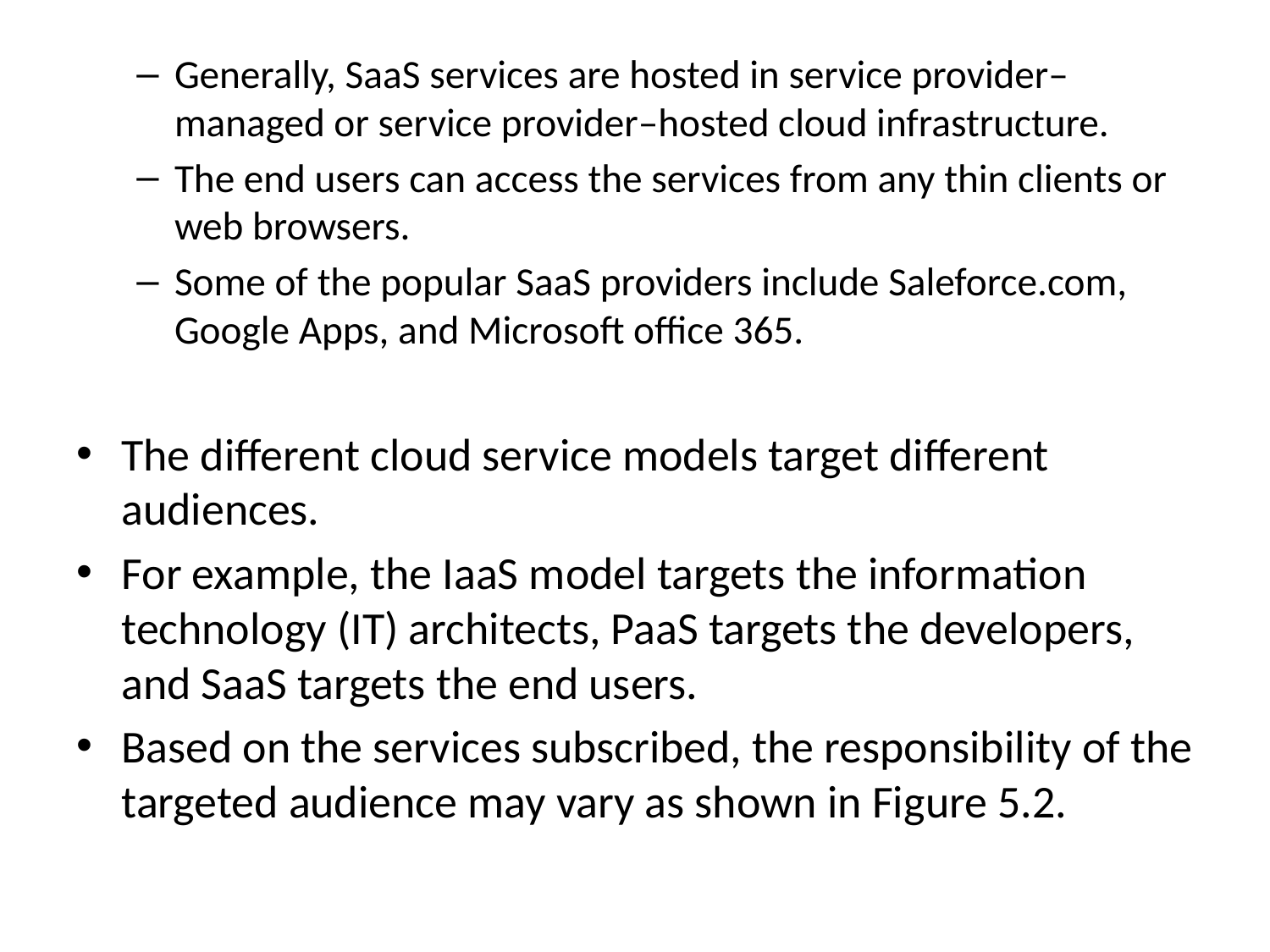

Generally, SaaS services are hosted in service provider– managed or service provider–hosted cloud infrastructure.
The end users can access the services from any thin clients or web browsers.
Some of the popular SaaS providers include Saleforce.com, Google Apps, and Microsoft office 365.

The different cloud service models target different audiences.
For example, the IaaS model targets the information technology (IT) architects, PaaS targets the developers, and SaaS targets the end users.
Based on the services subscribed, the responsibility of the targeted audience may vary as shown in Figure 5.2.